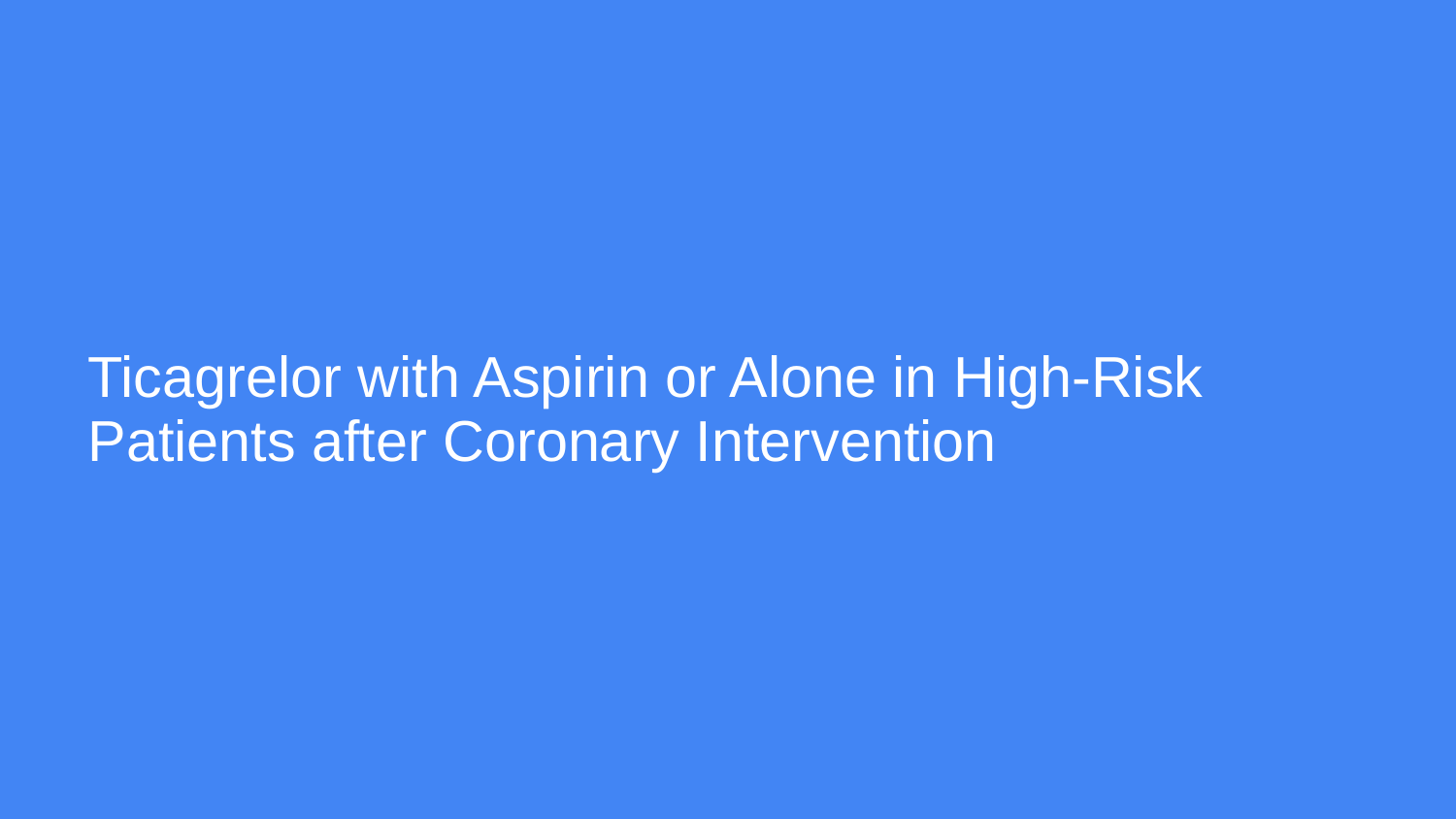

# Ticagrelor with Aspirin or Alone in High-Risk Patients after Coronary Intervention